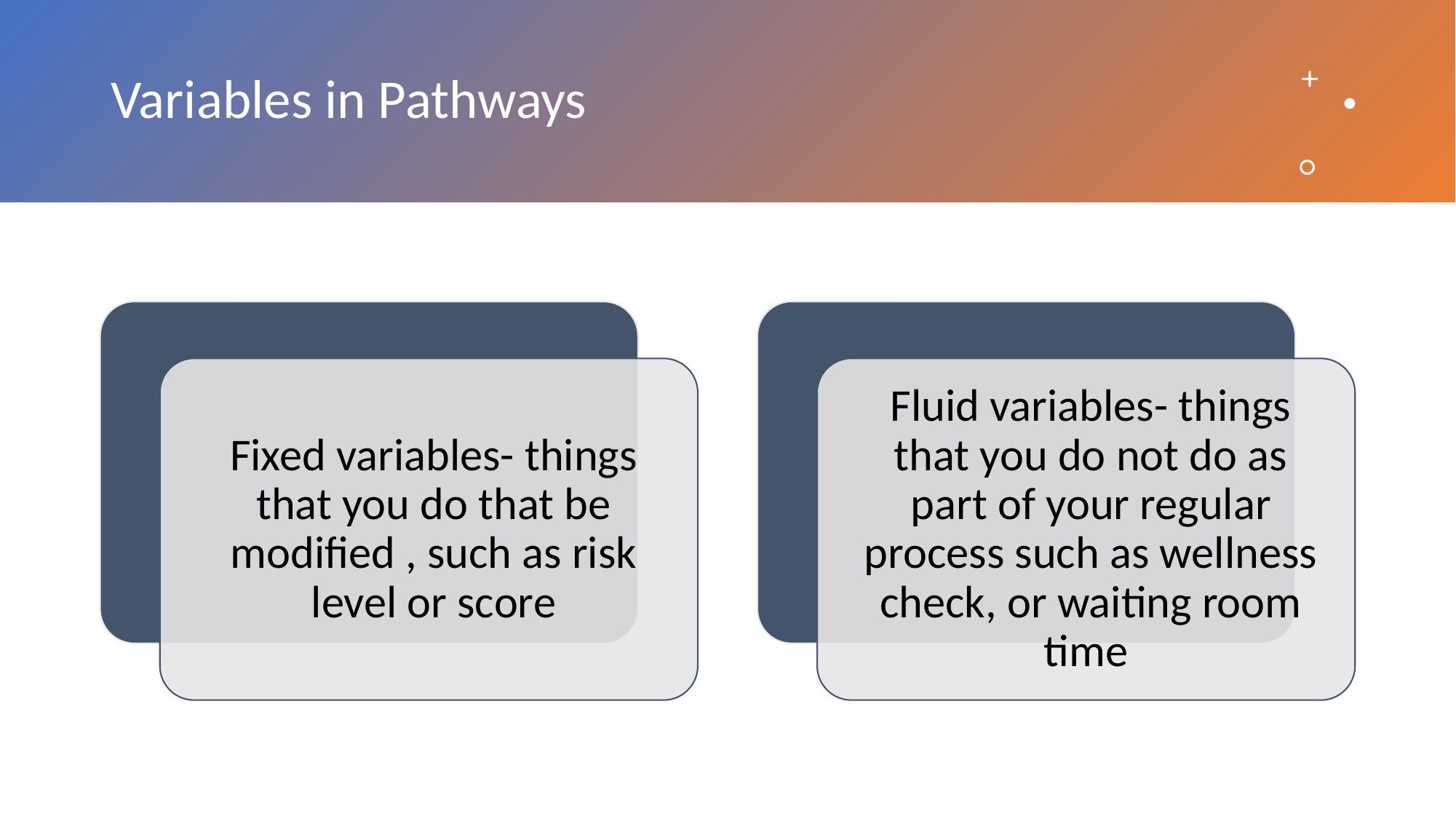

# Variables in Pathways

Fixed variables- things that you do that be modified , such as risk level or score
Fluid variables- things that you do not do as part of your regular process such as wellness check, or waiting room time